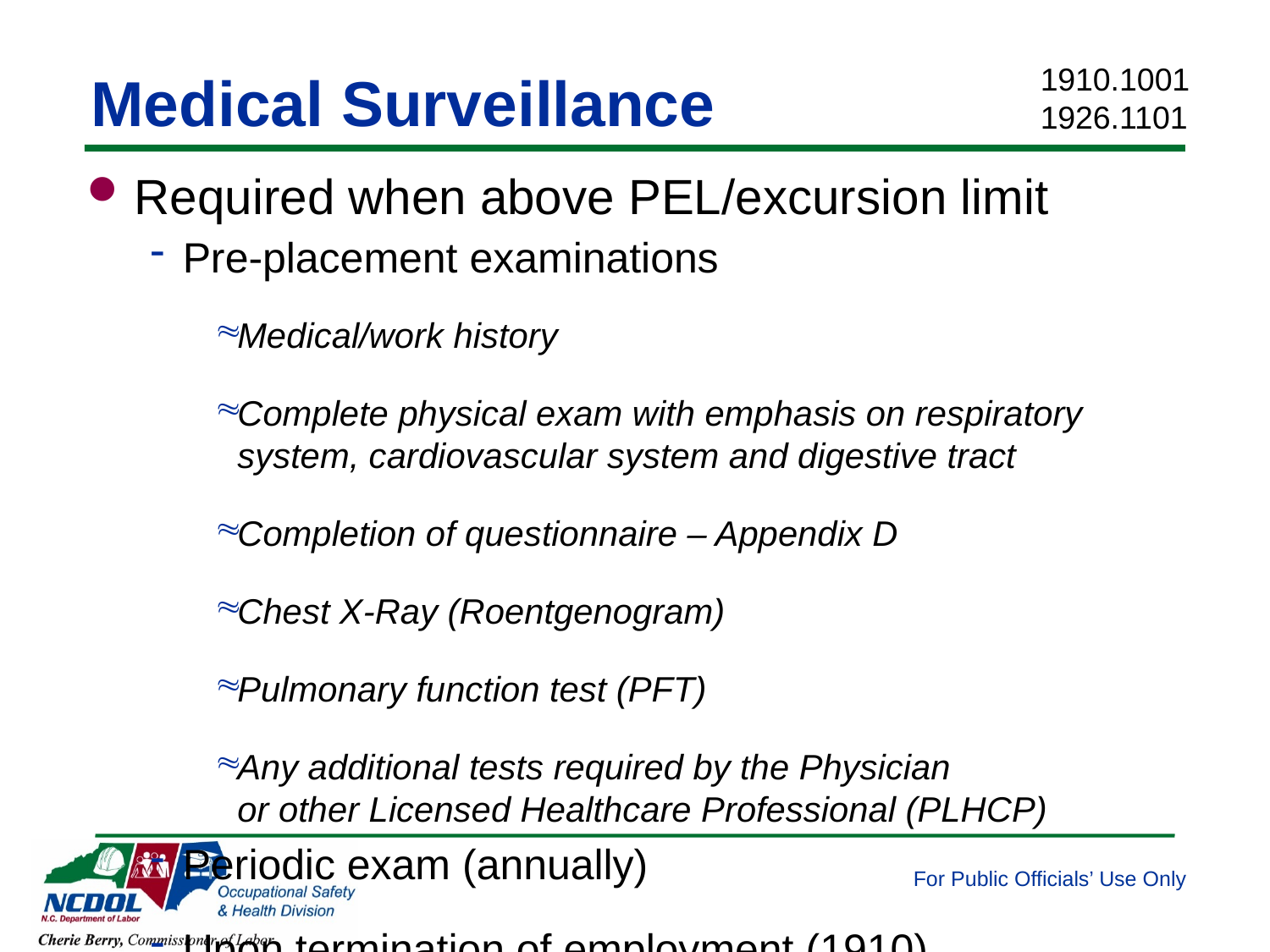

1910.1001
1926.1101
# Medical Surveillance
Required when above PEL/excursion limit

Pre-placement examinations

Medical/work history

Complete physical exam with emphasis on respiratory system, cardiovascular system and digestive tract

Completion of questionnaire – Appendix D

Chest X-Ray (Roentgenogram)

Pulmonary function test (PFT)

Any additional tests required by the Physician
	or other Licensed Healthcare Professional (PLHCP)

Periodic exam (annually)

Upon termination of employment (1910)